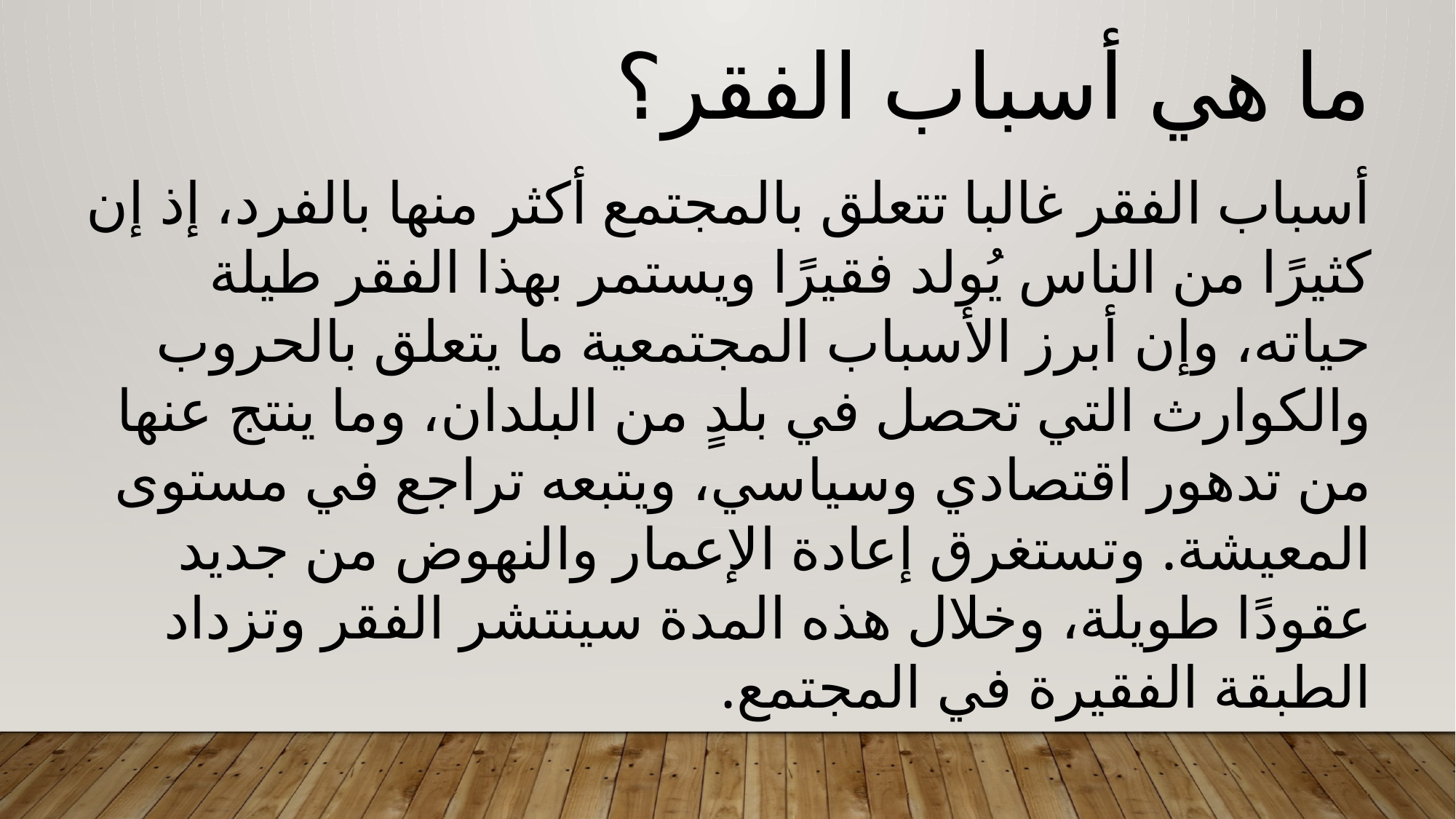

ما هي أسباب الفقر؟

أسباب الفقر غالبا تتعلق بالمجتمع أكثر منها بالفرد، إذ إن كثيرًا من الناس يُولد فقيرًا ويستمر بهذا الفقر طيلة حياته، وإن أبرز الأسباب المجتمعية ما يتعلق بالحروب والكوارث التي تحصل في بلدٍ من البلدان، وما ينتج عنها من تدهور اقتصادي وسياسي، ويتبعه تراجع في مستوى المعيشة. وتستغرق إعادة الإعمار والنهوض من جديد عقودًا طويلة، وخلال هذه المدة سينتشر الفقر وتزداد الطبقة الفقيرة في المجتمع.